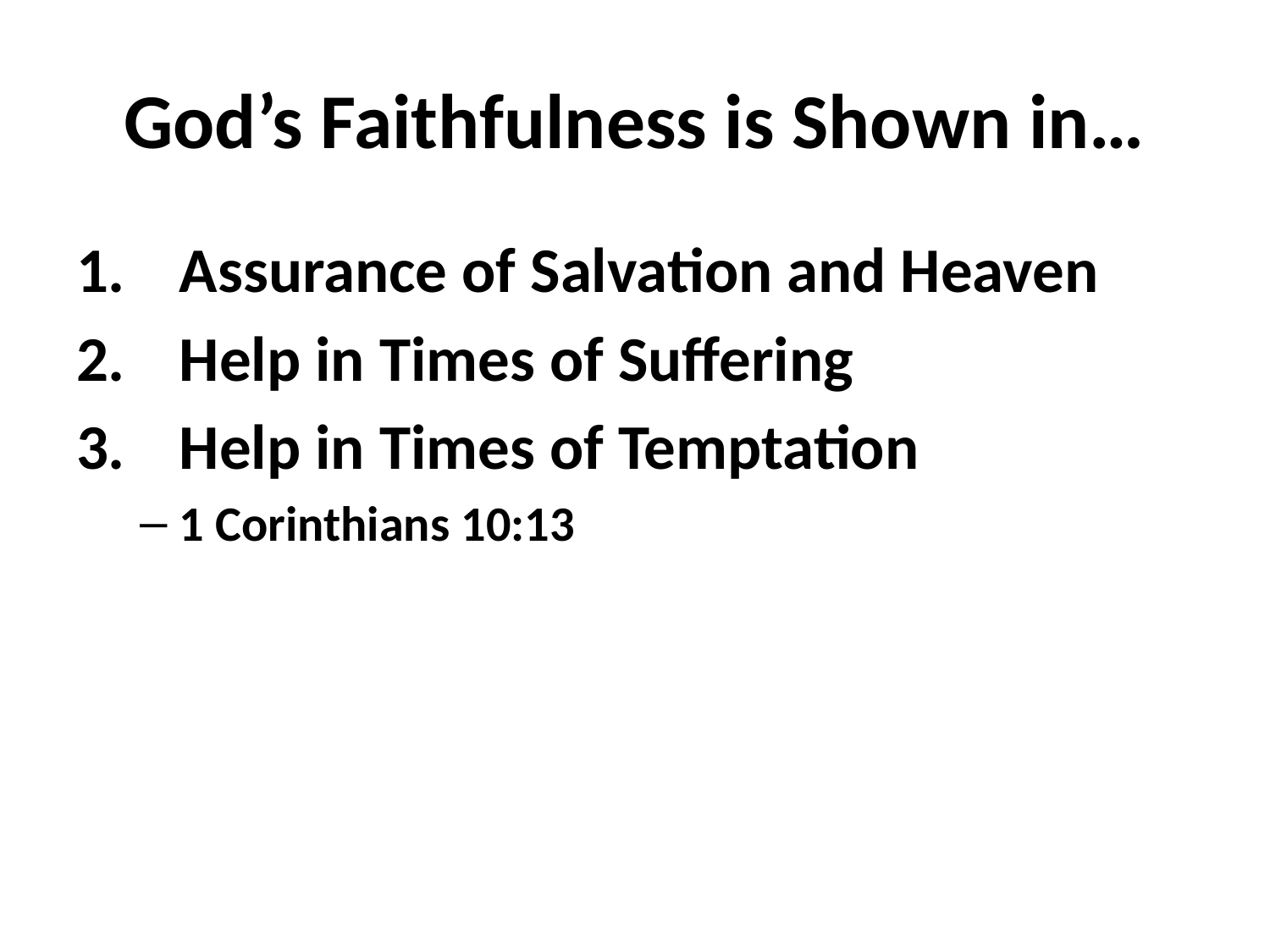

# God’s Faithfulness is Shown in…
Assurance of Salvation and Heaven
Help in Times of Suffering
Help in Times of Temptation
1 Corinthians 10:13